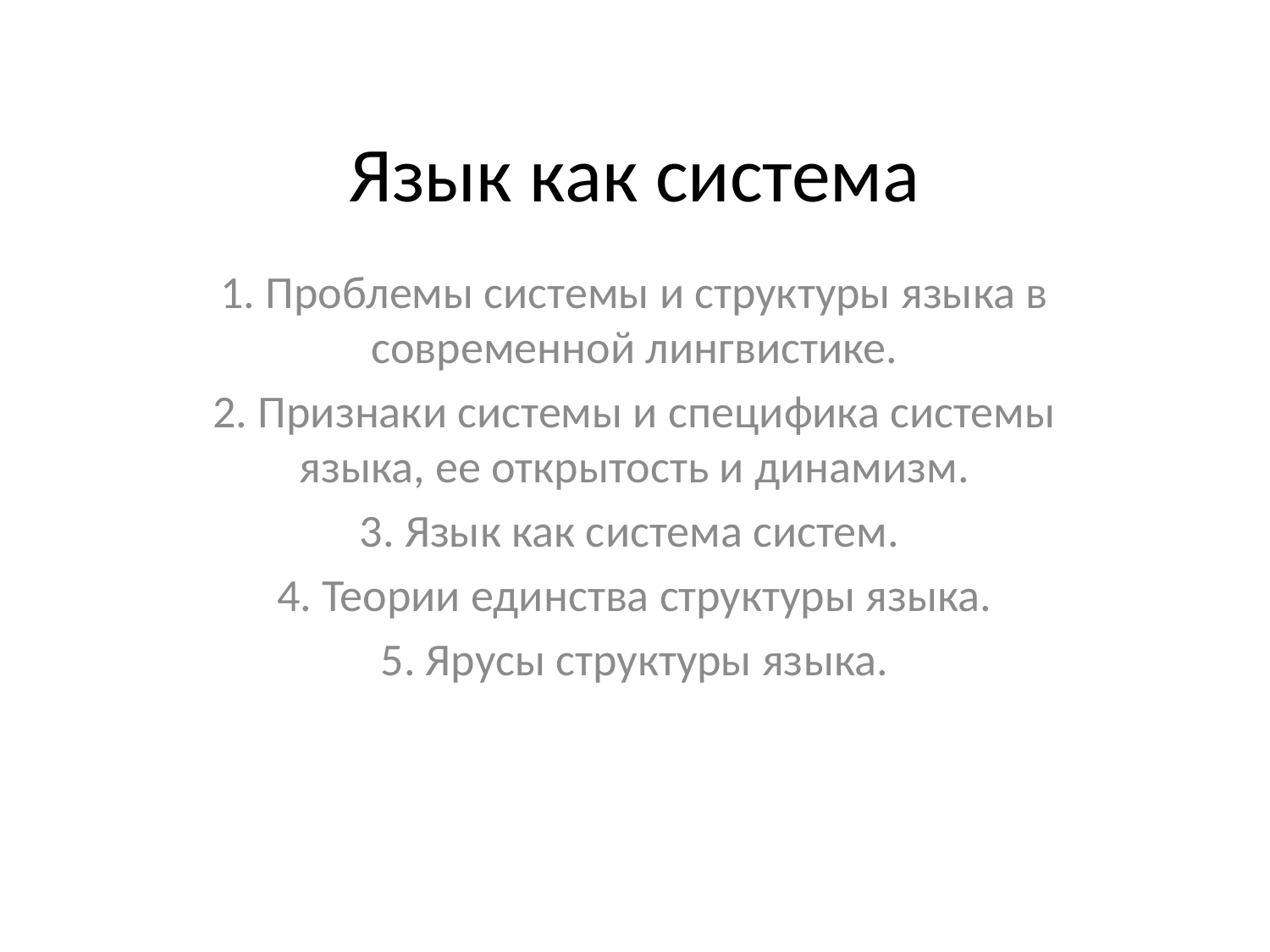

# Язык как система
1. Проблемы системы и структуры языка в современной лингвистике.
2. Признаки системы и специфика системы языка, ее открытость и динамизм.
3. Язык как система систем.
4. Теории единства структуры языка.
5. Ярусы структуры языка.